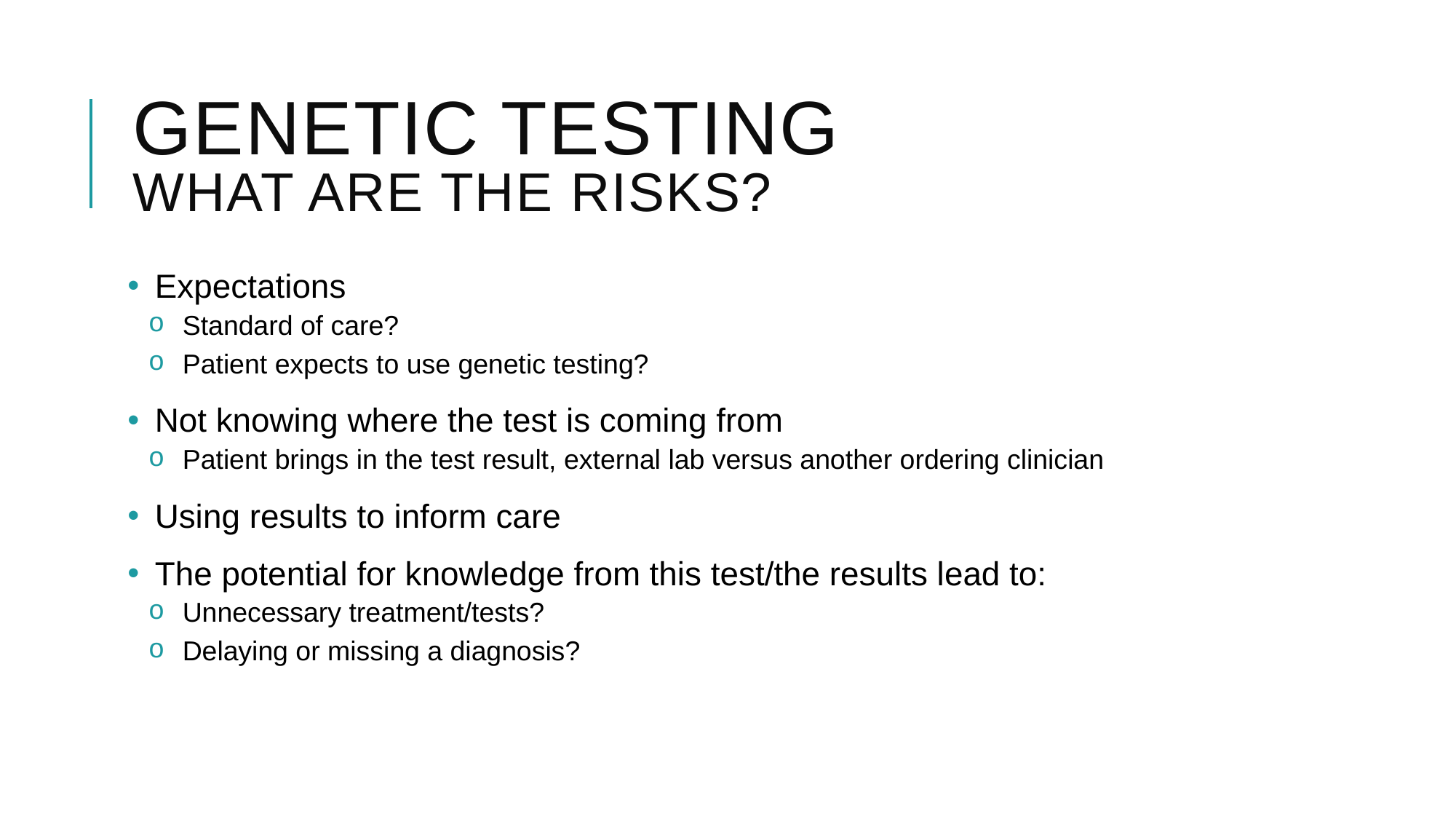

# Genetic Testing What are the risks?
Expectations
Standard of care?
Patient expects to use genetic testing?
Not knowing where the test is coming from
Patient brings in the test result, external lab versus another ordering clinician
Using results to inform care
The potential for knowledge from this test/the results lead to:
Unnecessary treatment/tests?
Delaying or missing a diagnosis?